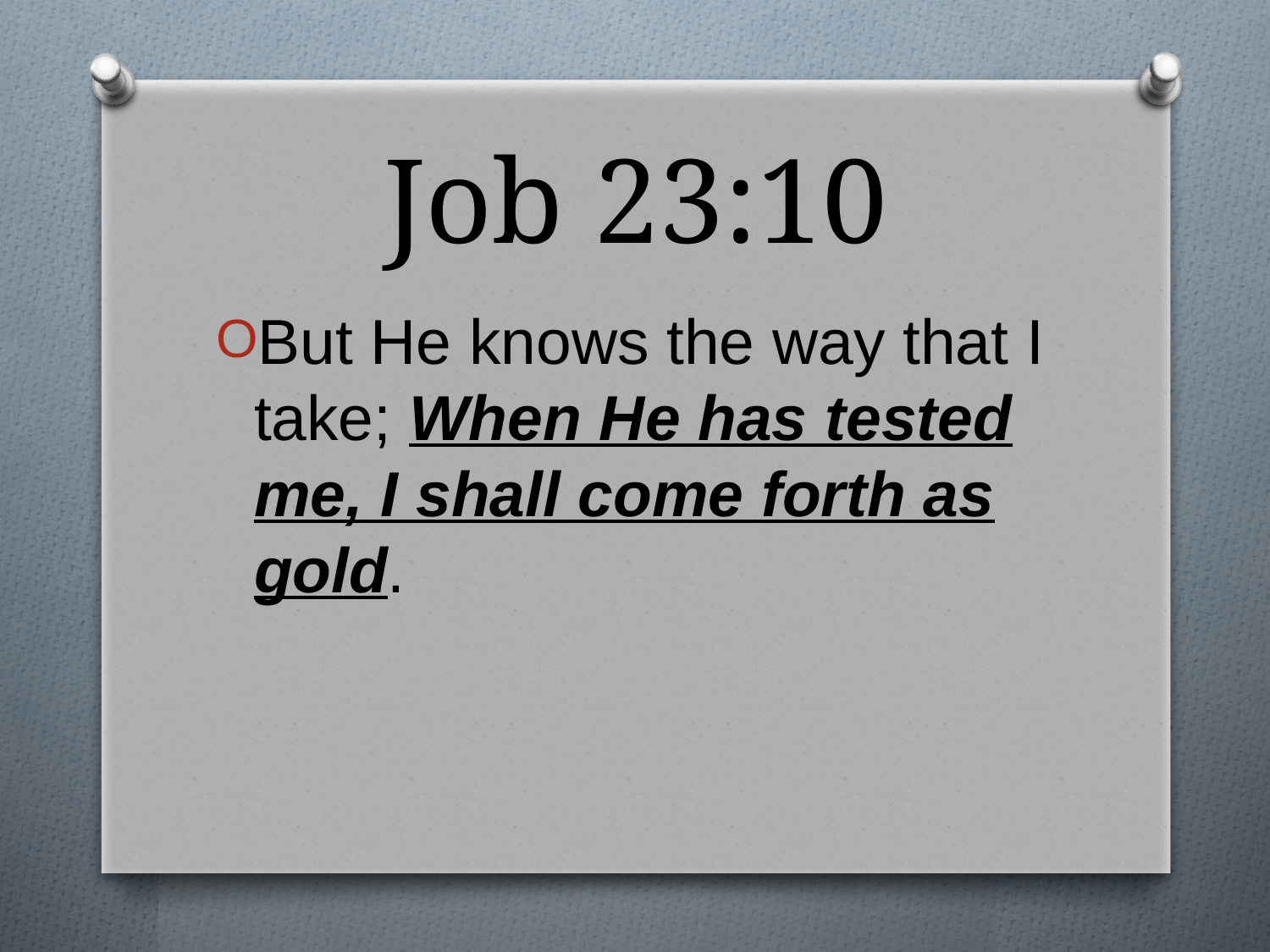

# Job 23:10
But He knows the way that I take; When He has tested me, I shall come forth as gold.